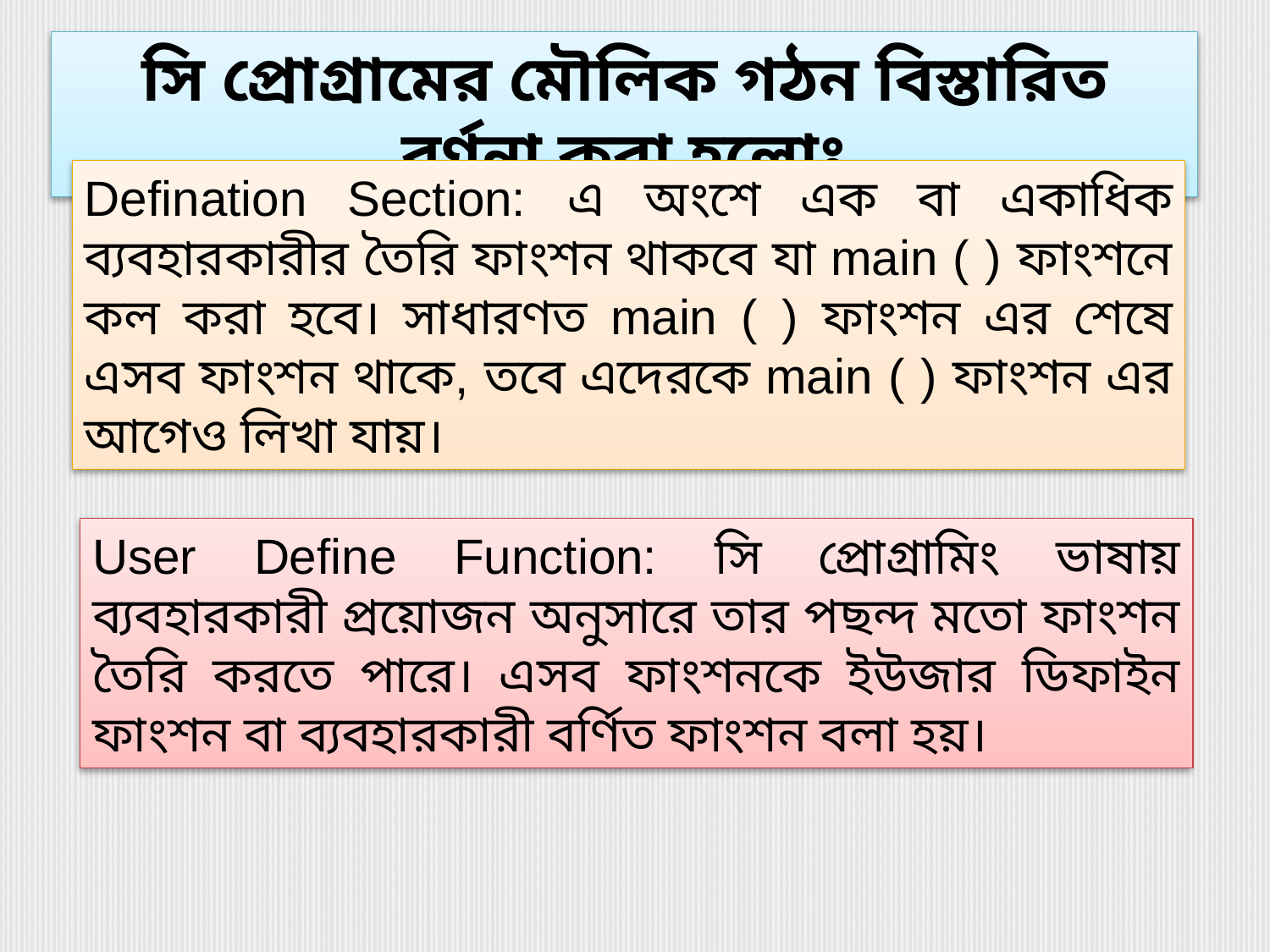

সি প্রোগ্রামের মৌলিক গঠন বিস্তারিত বর্ণনা করা হলোঃ
Defination Section: এ অংশে এক বা একাধিক ব্যবহারকারীর তৈরি ফাংশন থাকবে যা main ( ) ফাংশনে কল করা হবে। সাধারণত main ( ) ফাংশন এর শেষে এসব ফাংশন থাকে, তবে এদেরকে main ( ) ফাংশন এর আগেও লিখা যায়।
User Define Function: সি প্রোগ্রামিং ভাষায় ব্যবহারকারী প্রয়োজন অনুসারে তার পছন্দ মতো ফাংশন তৈরি করতে পারে। এসব ফাংশনকে ইউজার ডিফাইন ফাংশন বা ব্যবহারকারী বর্ণিত ফাংশন বলা হয়।